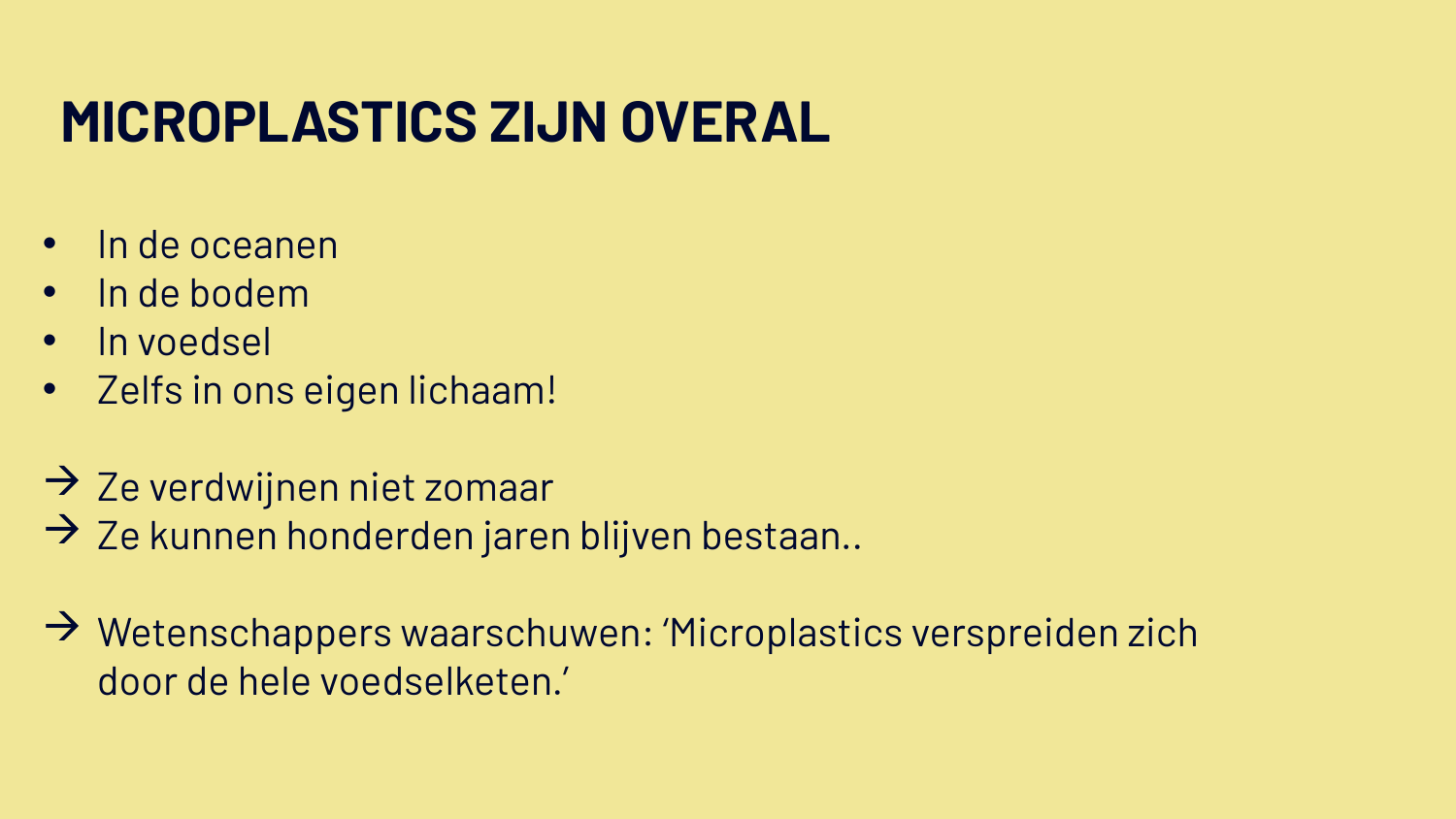

# MICROPLASTICS ZIJN OVERAL
In de oceanen
In de bodem
In voedsel
Zelfs in ons eigen lichaam!

Ze verdwijnen niet zomaar
Ze kunnen honderden jaren blijven bestaan..

Wetenschappers waarschuwen: ‘Microplastics verspreiden zich door de hele voedselketen.’